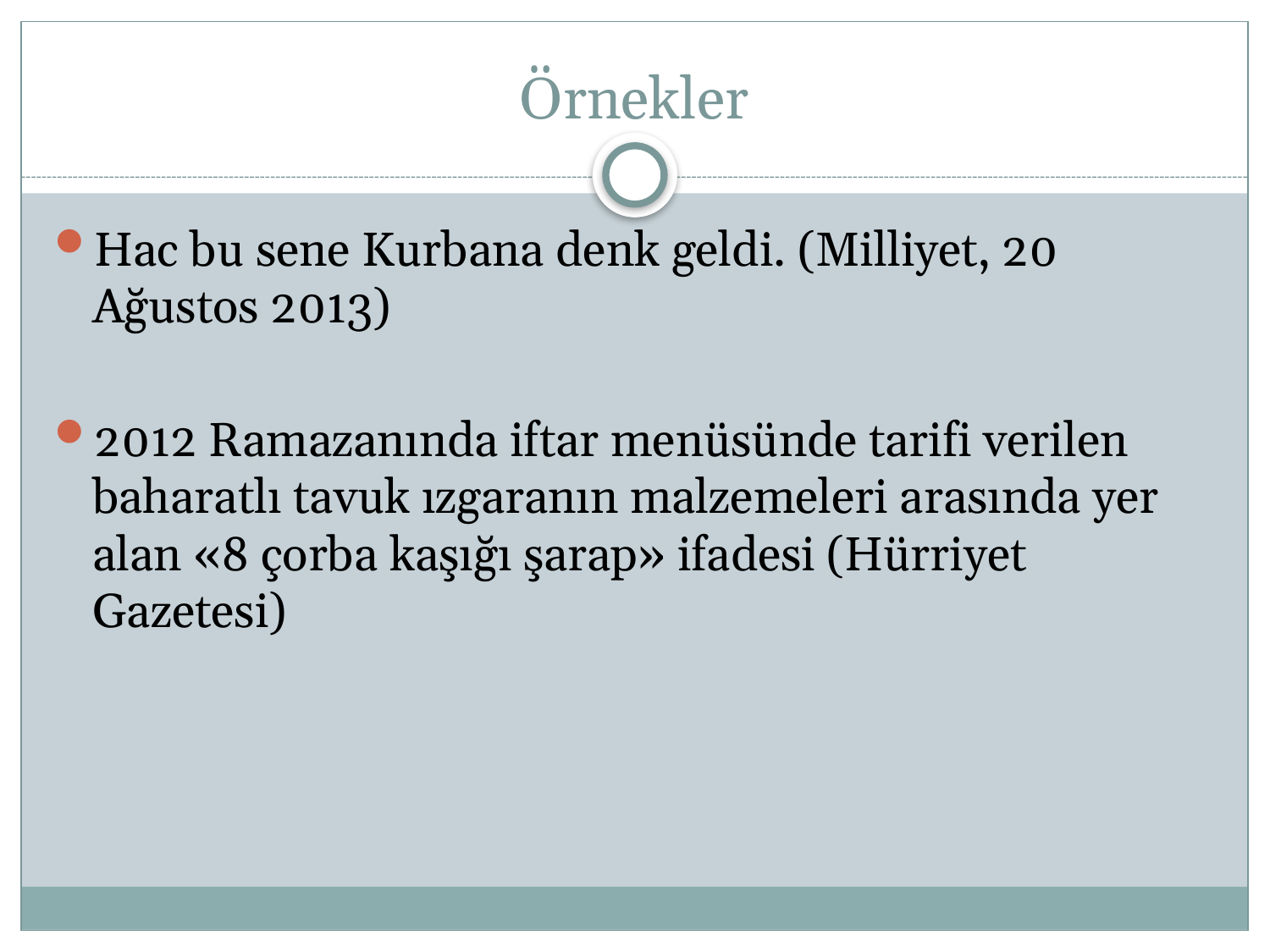

# Örnekler
Hac bu sene Kurbana denk geldi. (Milliyet, 20 Ağustos 2013)

2012 Ramazanında iftar menüsünde tarifi verilen baharatlı tavuk ızgaranın malzemeleri arasında yer alan «8 çorba kaşığı şarap» ifadesi (Hürriyet Gazetesi)